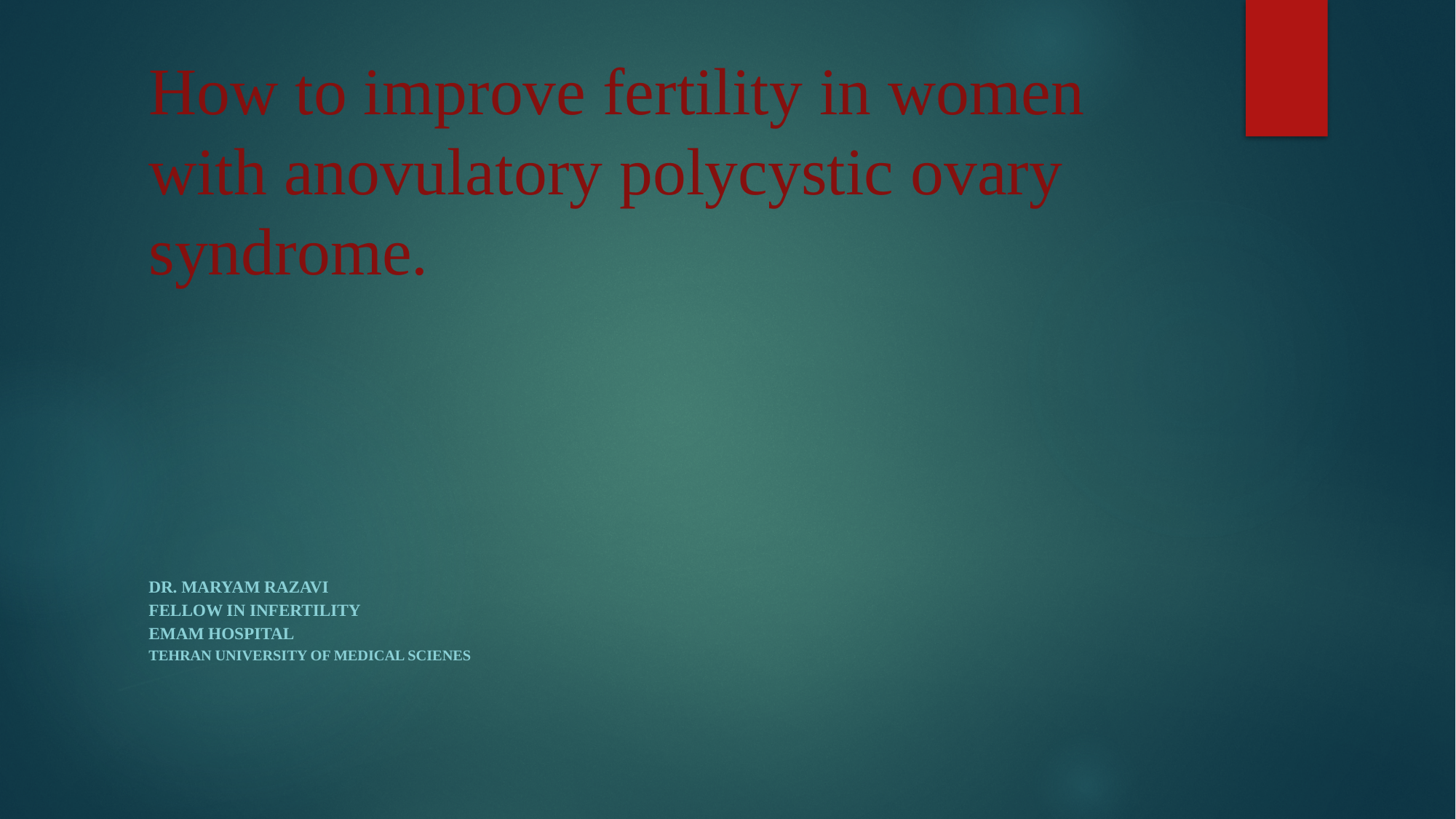

# How to improve fertility in women with anovulatory polycystic ovary syndrome.
DR. MARYAM RAZAVI
FELLOW IN INFERTILITY
EMAM HOSPITAL
TEHRAN UNIVERSITY OF MEDICAL SCIENES